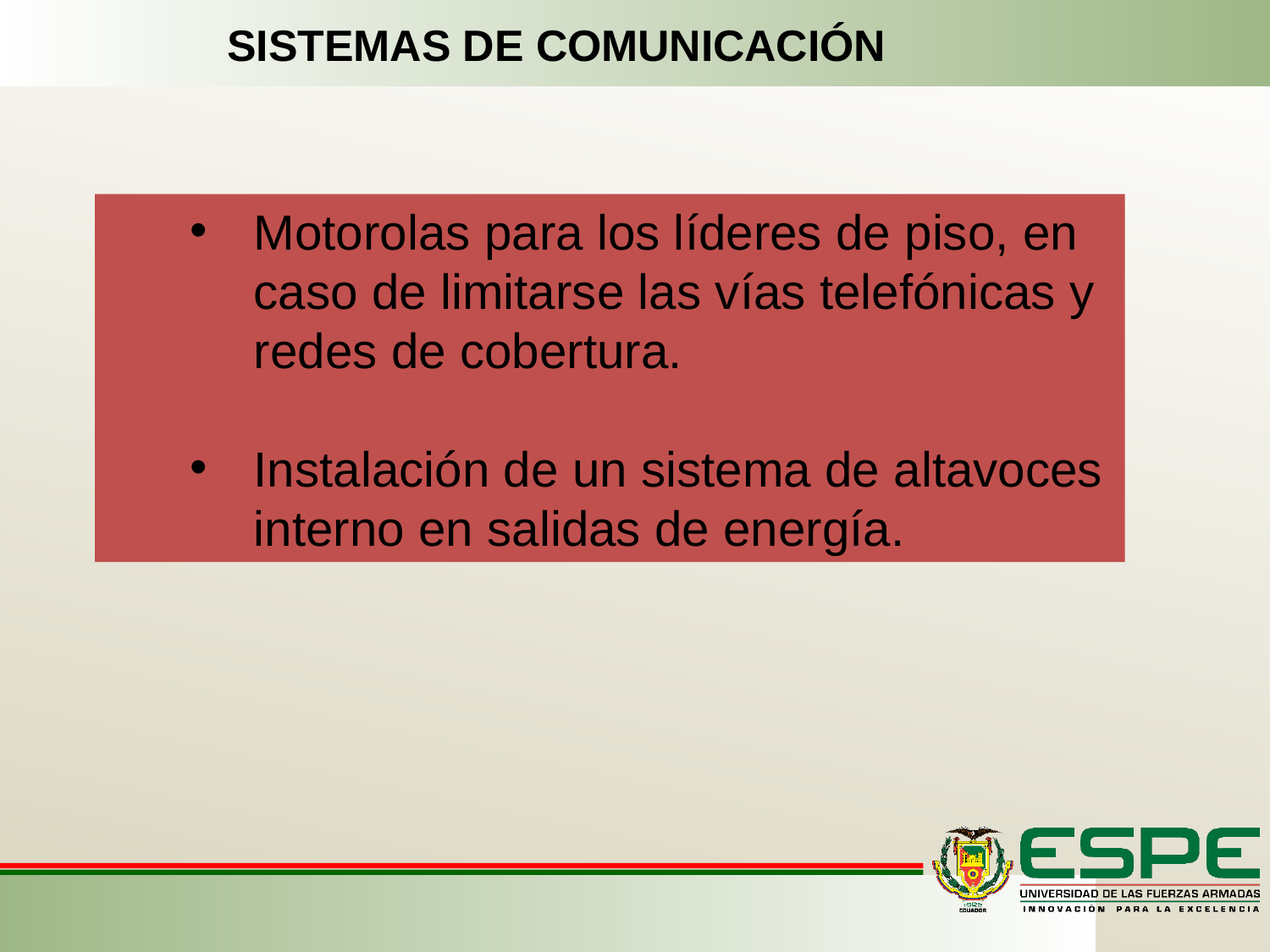

SISTEMAS DE COMUNICACIÓN
Motorolas para los líderes de piso, en caso de limitarse las vías telefónicas y redes de cobertura.

Instalación de un sistema de altavoces interno en salidas de energía.